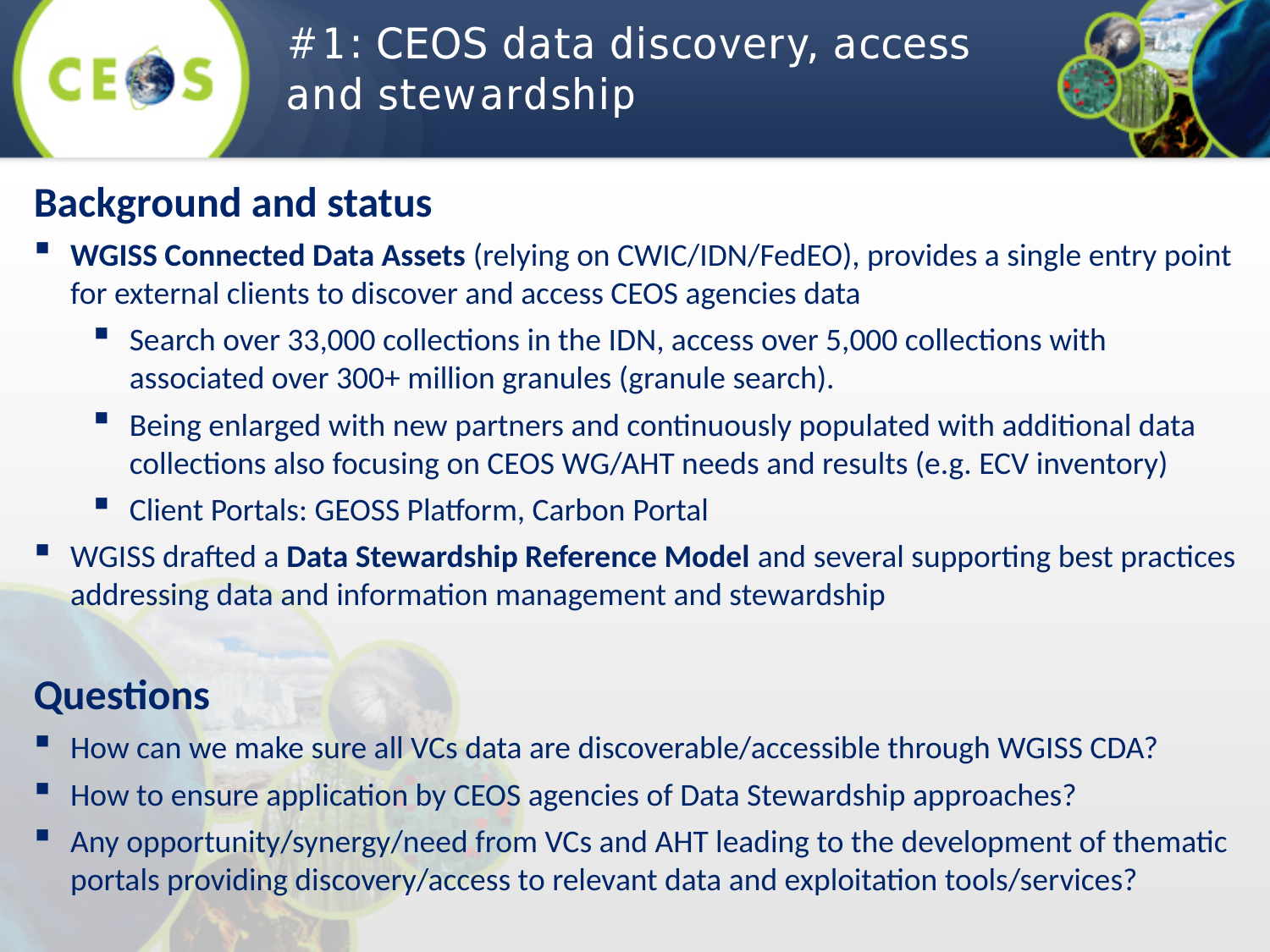

# #1: CEOS data discovery, access and stewardship
Background and status
WGISS Connected Data Assets (relying on CWIC/IDN/FedEO), provides a single entry point for external clients to discover and access CEOS agencies data
Search over 33,000 collections in the IDN, access over 5,000 collections with associated over 300+ million granules (granule search).
Being enlarged with new partners and continuously populated with additional data collections also focusing on CEOS WG/AHT needs and results (e.g. ECV inventory)
Client Portals: GEOSS Platform, Carbon Portal
WGISS drafted a Data Stewardship Reference Model and several supporting best practices addressing data and information management and stewardship

Questions
How can we make sure all VCs data are discoverable/accessible through WGISS CDA?
How to ensure application by CEOS agencies of Data Stewardship approaches?
Any opportunity/synergy/need from VCs and AHT leading to the development of thematic portals providing discovery/access to relevant data and exploitation tools/services?